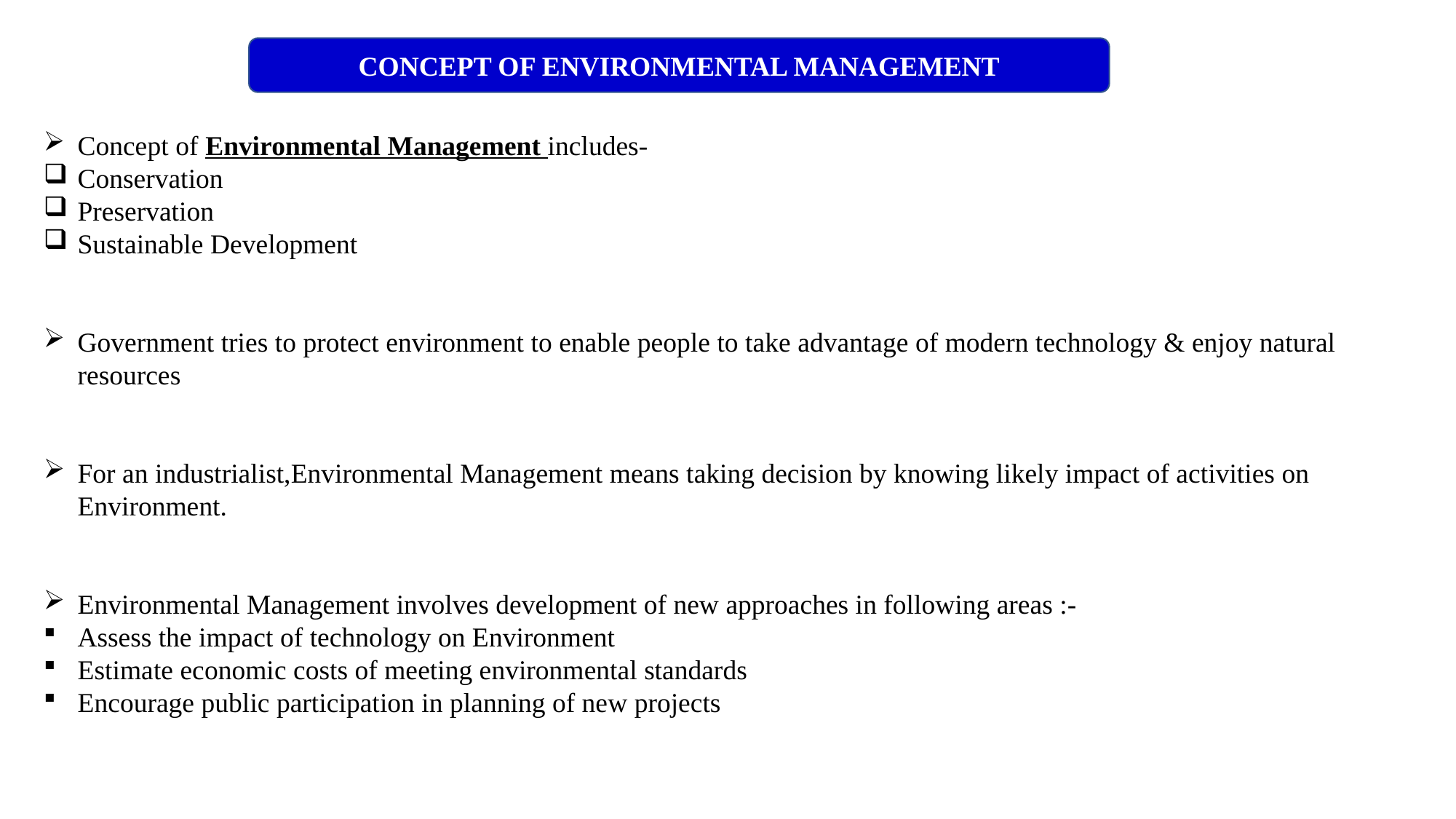

CONCEPT OF ENVIRONMENTAL MANAGEMENT
Concept of Environmental Management includes-
Conservation
Preservation
Sustainable Development

Government tries to protect environment to enable people to take advantage of modern technology & enjoy natural resources

For an industrialist,Environmental Management means taking decision by knowing likely impact of activities on Environment.

Environmental Management involves development of new approaches in following areas :-
Assess the impact of technology on Environment
Estimate economic costs of meeting environmental standards
Encourage public participation in planning of new projects